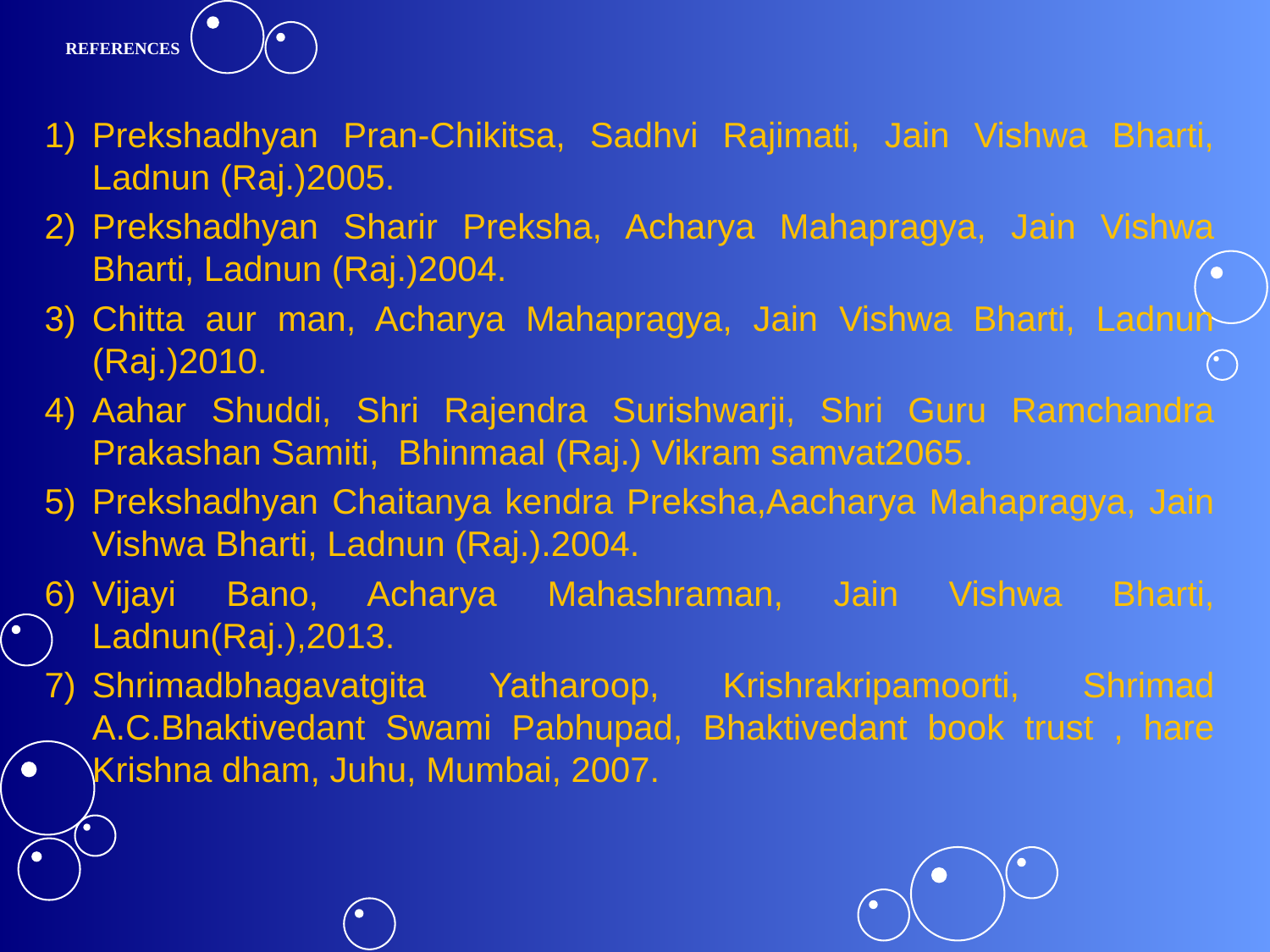

# REFERENCES
Prekshadhyan Pran-Chikitsa, Sadhvi Rajimati, Jain Vishwa Bharti, Ladnun (Raj.)2005.
Prekshadhyan Sharir Preksha, Acharya Mahapragya, Jain Vishwa Bharti, Ladnun (Raj.)2004.
Chitta aur man, Acharya Mahapragya, Jain Vishwa Bharti, Ladnun (Raj.)2010.
Aahar Shuddi, Shri Rajendra Surishwarji, Shri Guru Ramchandra Prakashan Samiti,  Bhinmaal (Raj.) Vikram samvat2065.
Prekshadhyan Chaitanya kendra Preksha,Aacharya Mahapragya, Jain Vishwa Bharti, Ladnun (Raj.).2004.
Vijayi Bano, Acharya Mahashraman, Jain Vishwa Bharti, Ladnun(Raj.),2013.
Shrimadbhagavatgita Yatharoop, Krishrakripamoorti, Shrimad A.C.Bhaktivedant Swami Pabhupad, Bhaktivedant book trust , hare Krishna dham, Juhu, Mumbai, 2007.